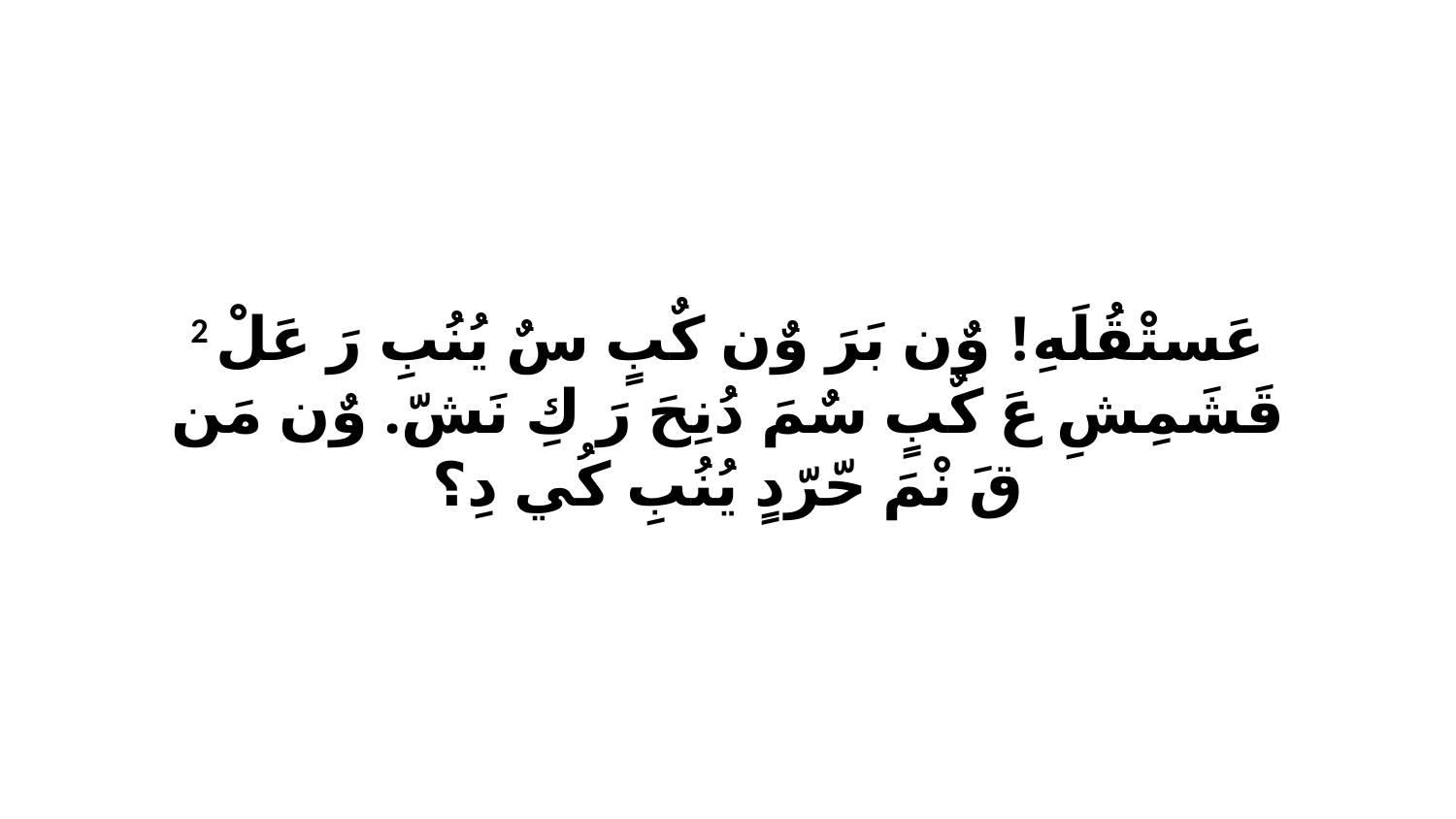

2 عَستْقُلَهِ! وٌن بَرَ وٌن كٌبٍ سٌ يُنُبِ رَ عَلْ قَشَمِشِ عَ كٌبٍ سٌمَ دُنِحَ رَ كِ نَشّ. وٌن مَن قَ نْمَ حّرّدٍ يُنُبِ كُي دِ؟